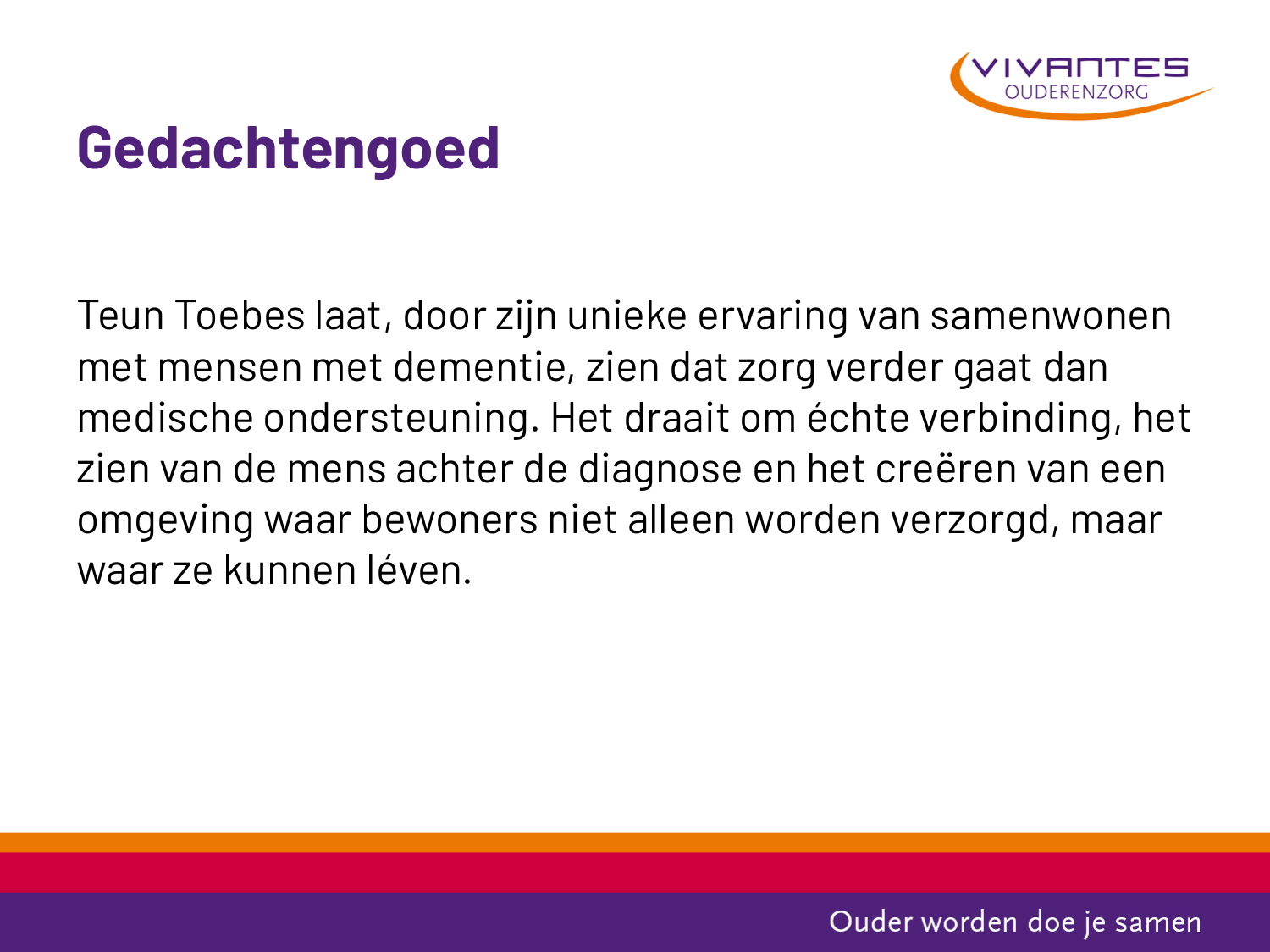

# Gedachtengoed

Teun Toebes laat, door zijn unieke ervaring van samenwonen met mensen met dementie, zien dat zorg verder gaat dan medische ondersteuning. Het draait om échte verbinding, het zien van de mens achter de diagnose en het creëren van een omgeving waar bewoners niet alleen worden verzorgd, maar waar ze kunnen léven.